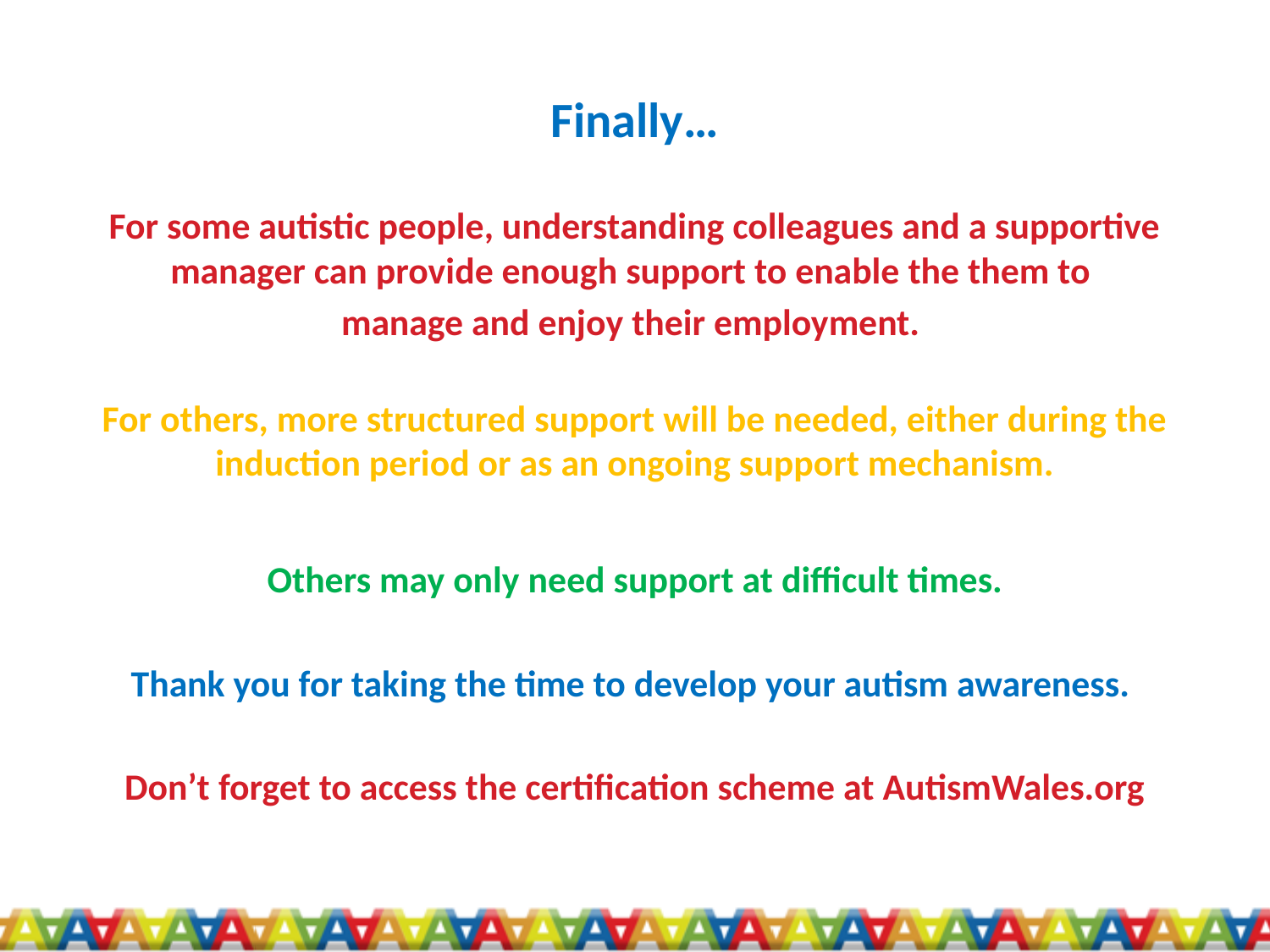

# Finally…
For some autistic people, understanding colleagues and a supportive manager can provide enough support to enable the them to
manage and enjoy their employment.

For others, more structured support will be needed, either during the induction period or as an ongoing support mechanism.

Others may only need support at difficult times.

Thank you for taking the time to develop your autism awareness.

Don’t forget to access the certification scheme at AutismWales.org